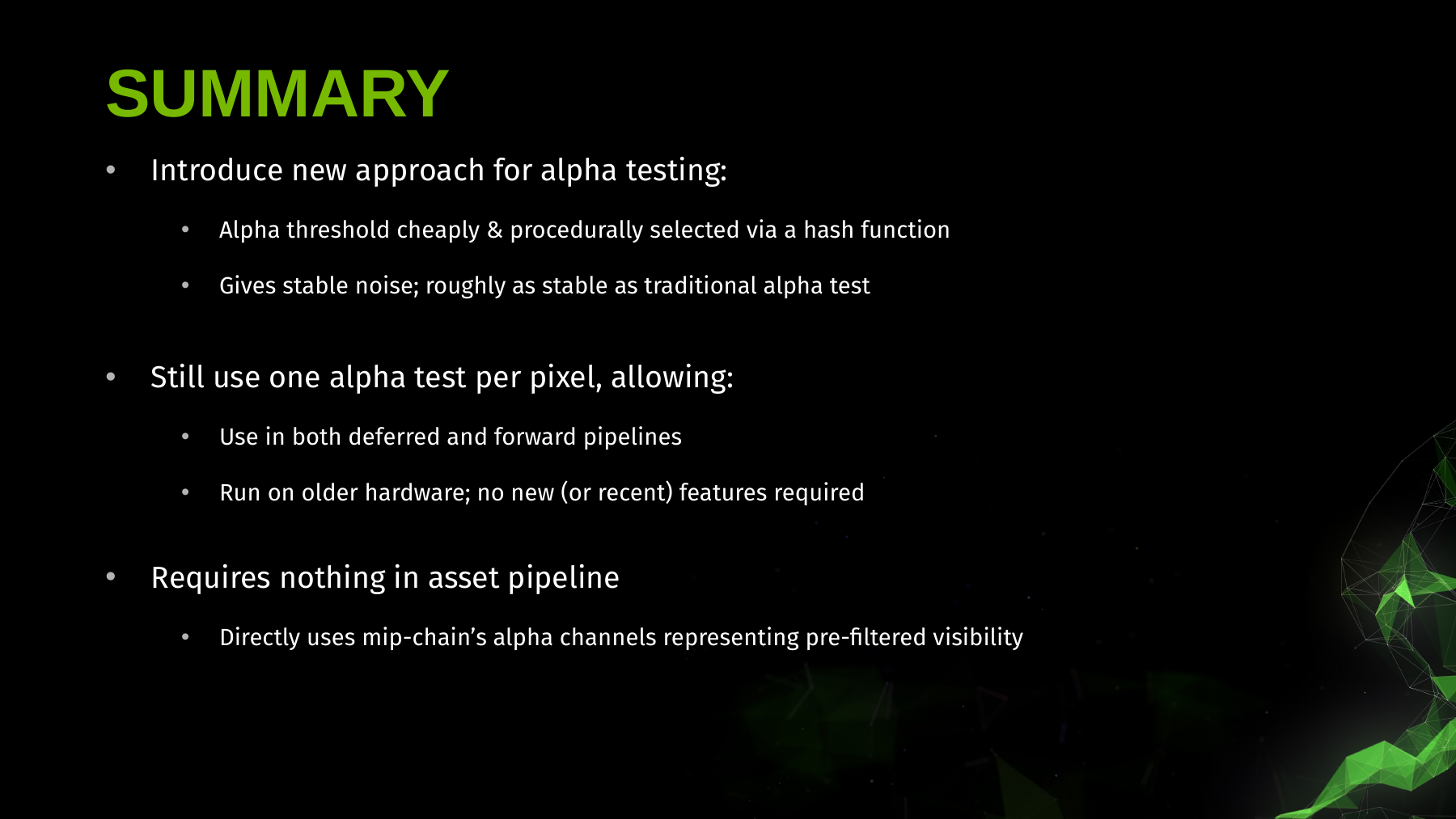

# Summary
Introduce new approach for alpha testing:
Alpha threshold cheaply & procedurally selected via a hash function
Gives stable noise; roughly as stable as traditional alpha test

Still use one alpha test per pixel, allowing:
Use in both deferred and forward pipelines
Run on older hardware; no new (or recent) features required

Requires nothing in asset pipeline
Directly uses mip-chain’s alpha channels representing pre-filtered visibility